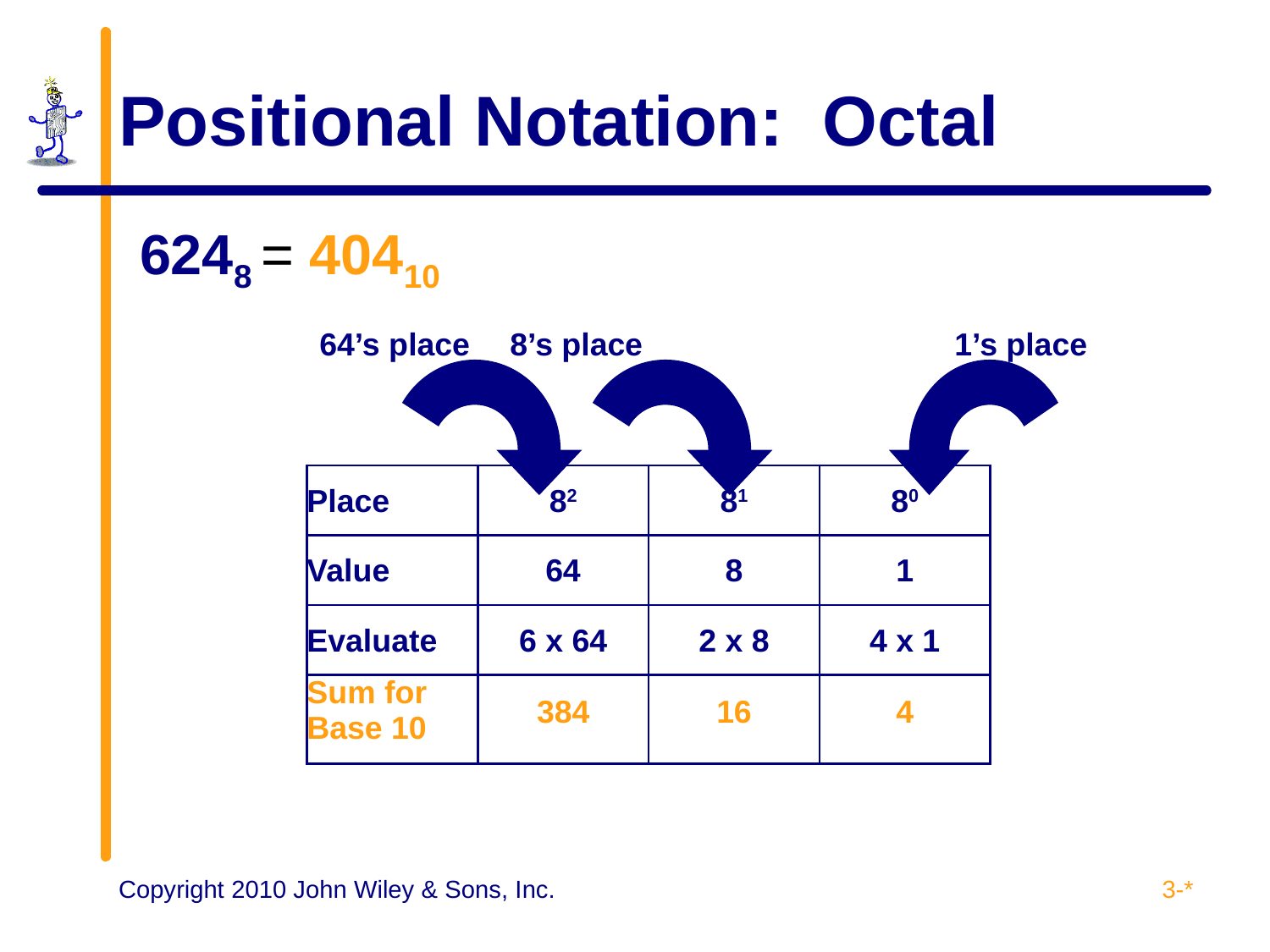

# Positional Notation:  Octal
6248 = 40410
64’s place

8’s place

1’s place

| Place | 82 | 81 | 80 |
| --- | --- | --- | --- |
| Value | 64 | 8 | 1 |
| Evaluate | 6 x 64 | 2 x 8 | 4 x 1 |
| Sum for Base 10 | 384 | 16 | 4 |
3-*
Copyright 2010 John Wiley & Sons, Inc.